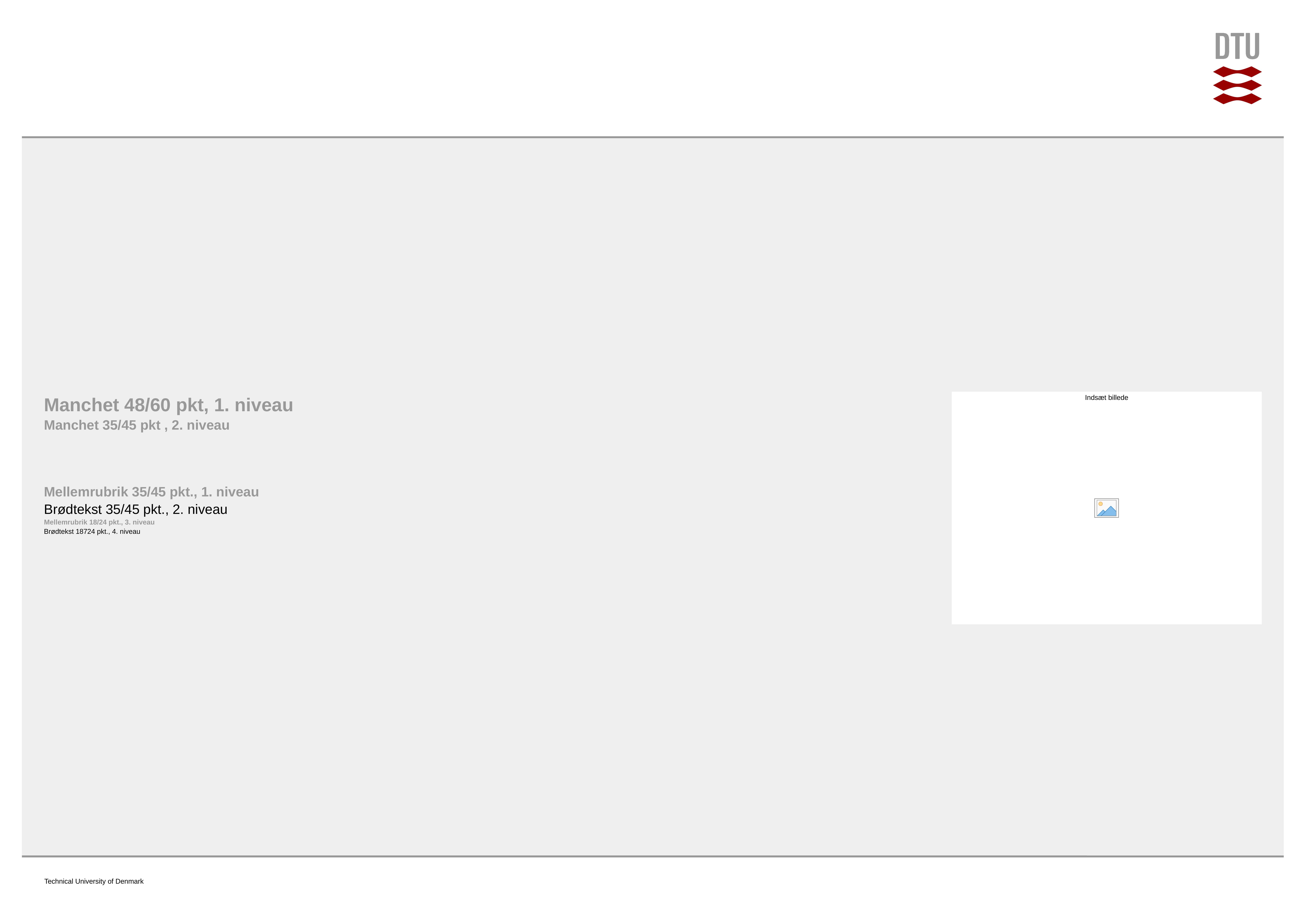

Manchet 48/60 pkt, 1. niveau
Manchet 35/45 pkt , 2. niveau

Mellemrubrik 35/45 pkt., 1. niveau
Brødtekst 35/45 pkt., 2. niveau
Mellemrubrik 18/24 pkt., 3. niveau
Brødtekst 18724 pkt., 4. niveau